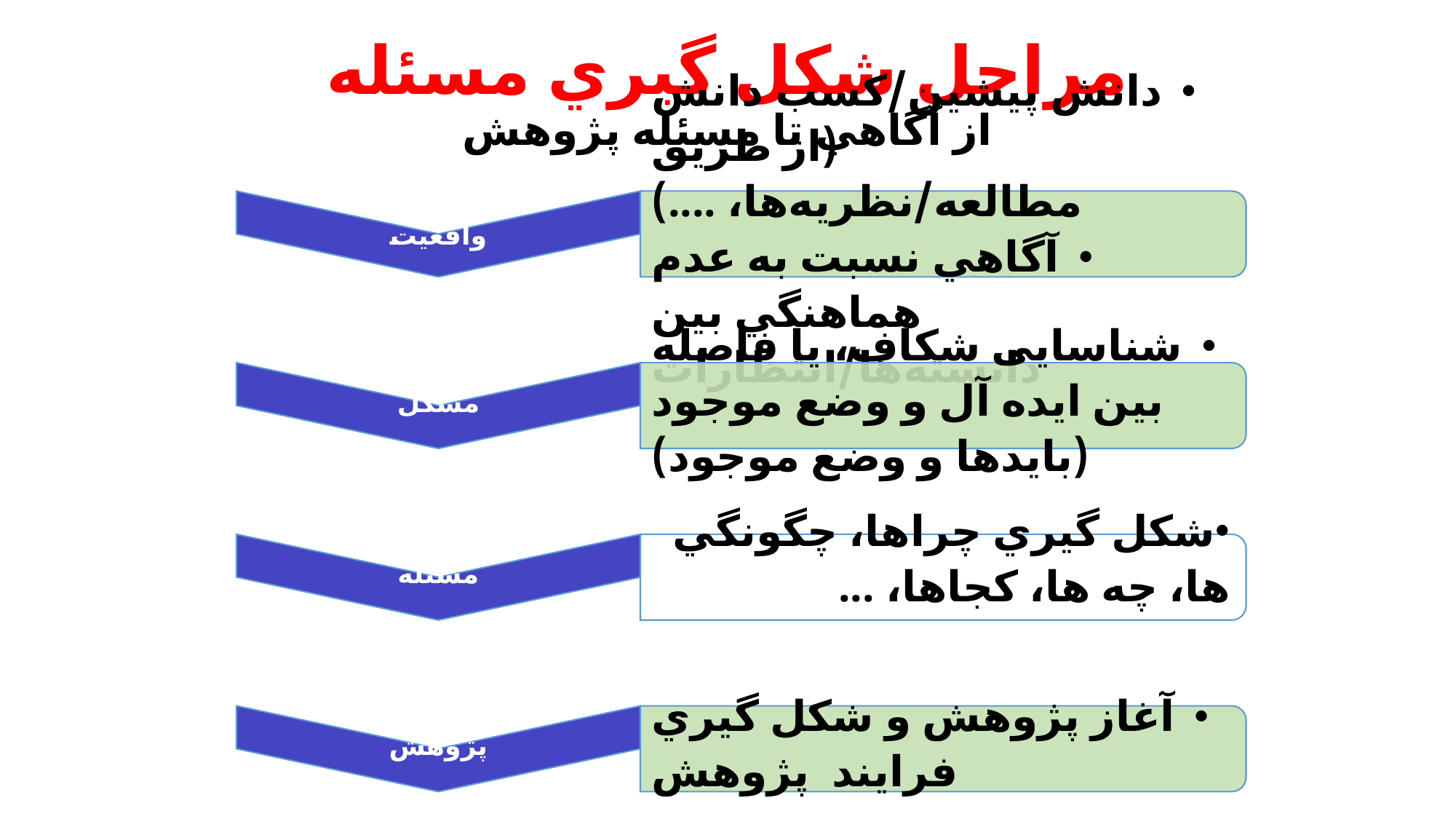

# مراحل شكل گيري مسئله از آگاهي تا مسئله پژوهش
واقعيت
مشكل
پژوهش
آغاز پژوهش و شكل گيري فرايند  پژوهش
مسئله